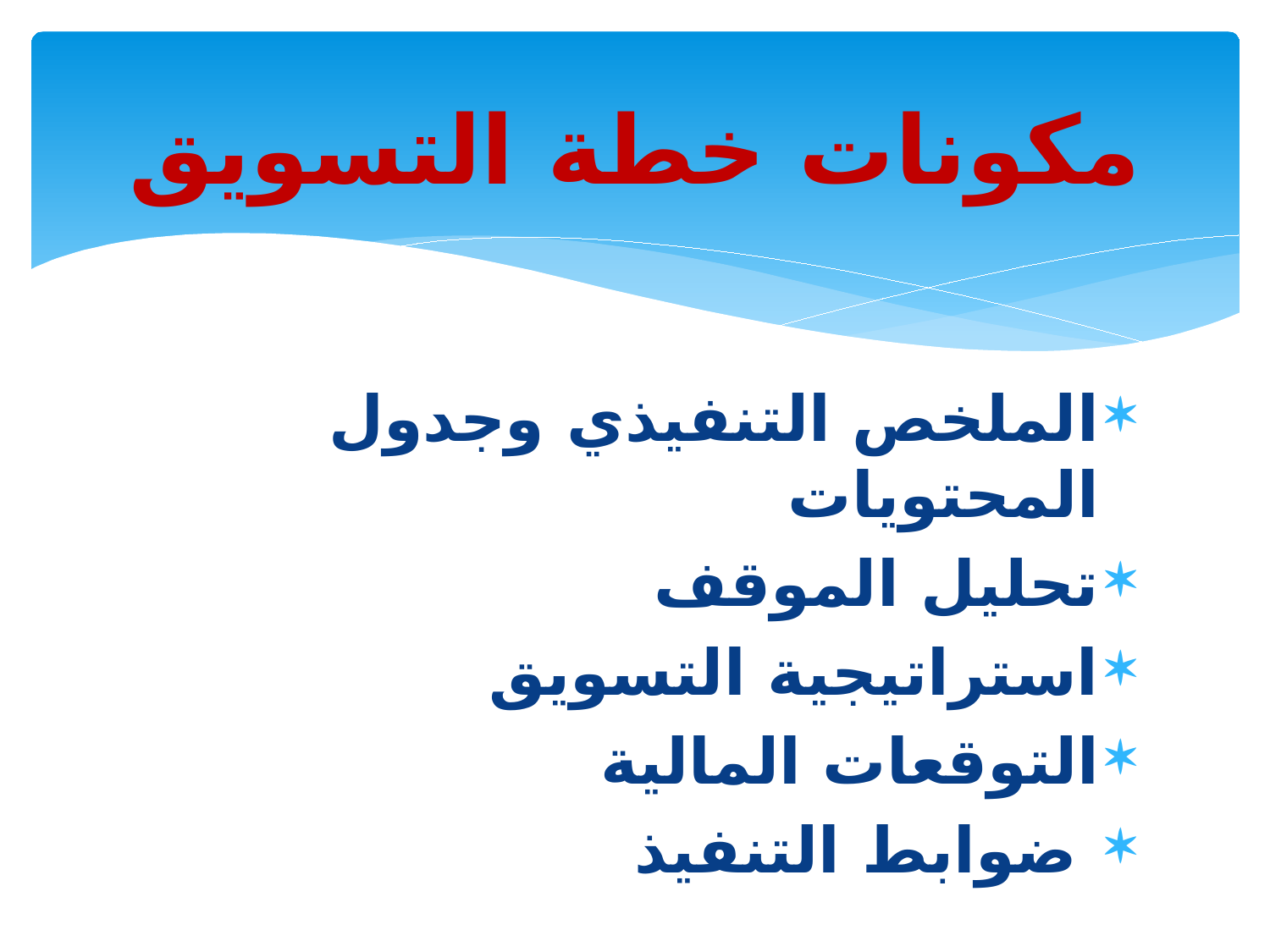

# مكونات خطة التسويق
الملخص التنفيذي وجدول المحتويات
تحليل الموقف
استراتيجية التسويق
التوقعات المالية
 ضوابط التنفيذ